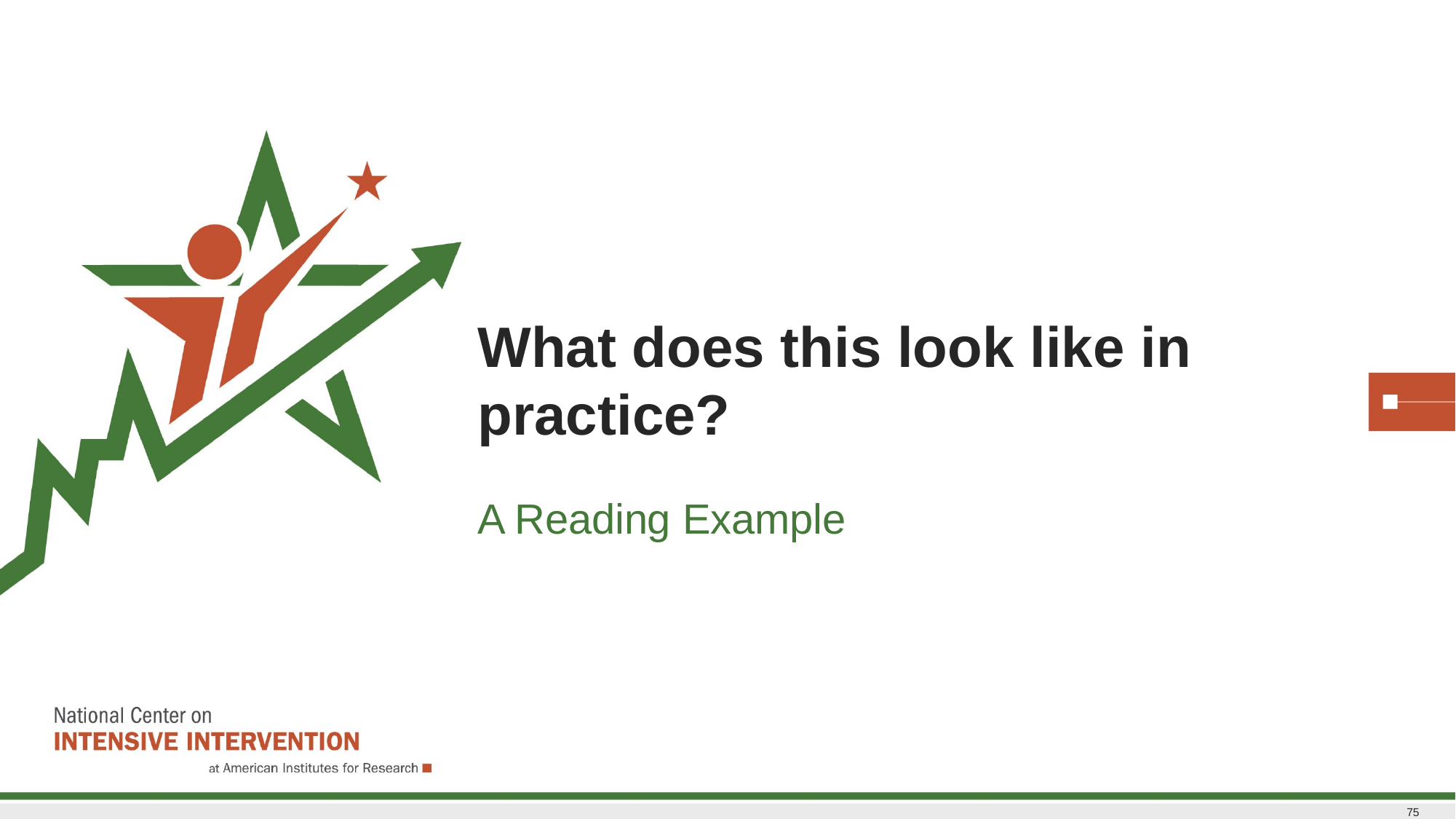

# What does this look like in practice?
A Reading Example
75